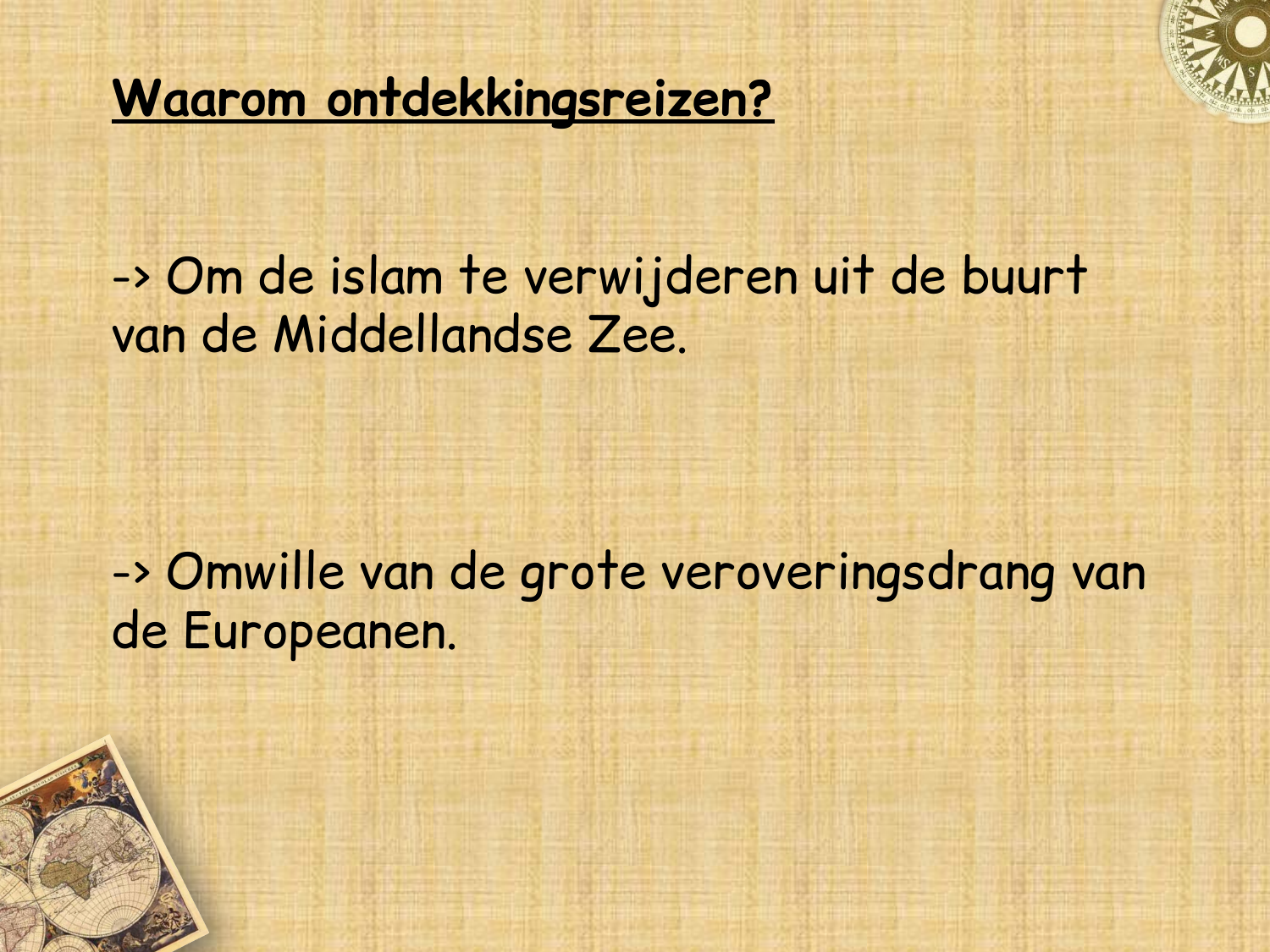

Waarom ontdekkingsreizen?

-> Om de islam te verwijderen uit de buurt van de Middellandse Zee.

-> Omwille van de grote veroveringsdrang van de Europeanen.